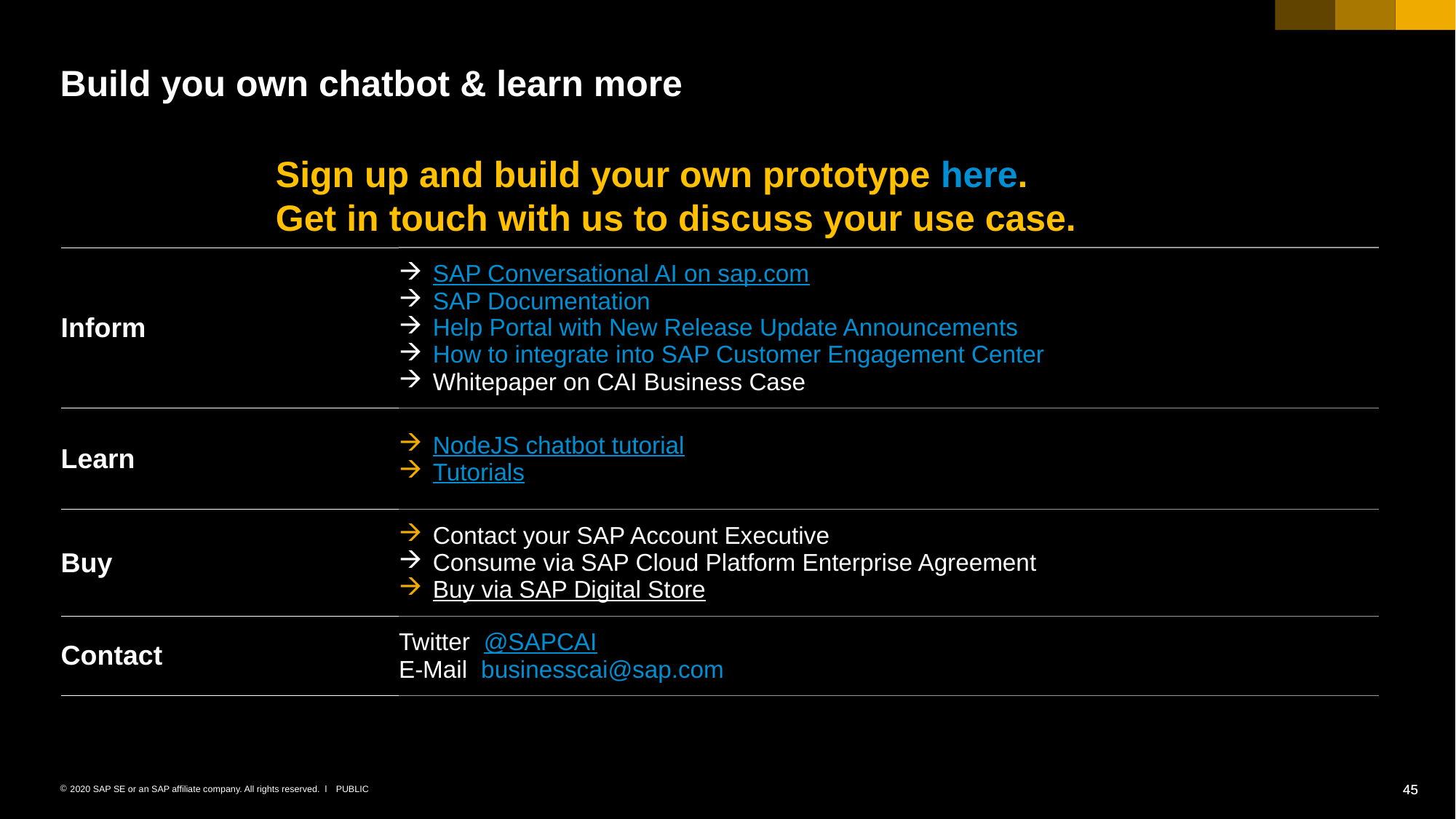

# Build you own chatbot & learn more
Sign up and build your own prototype here.
Get in touch with us to discuss your use case.
| Inform | SAP Conversational AI on sap.com SAP Documentation Help Portal with New Release Update Announcements How to integrate into SAP Customer Engagement Center Whitepaper on CAI Business Case |
| --- | --- |
| Learn | NodeJS chatbot tutorial Tutorials |
| Buy | Contact your SAP Account Executive Consume via SAP Cloud Platform Enterprise Agreement Buy via SAP Digital Store |
| Contact | Twitter  @SAPCAI E-Mail  businesscai@sap.com |